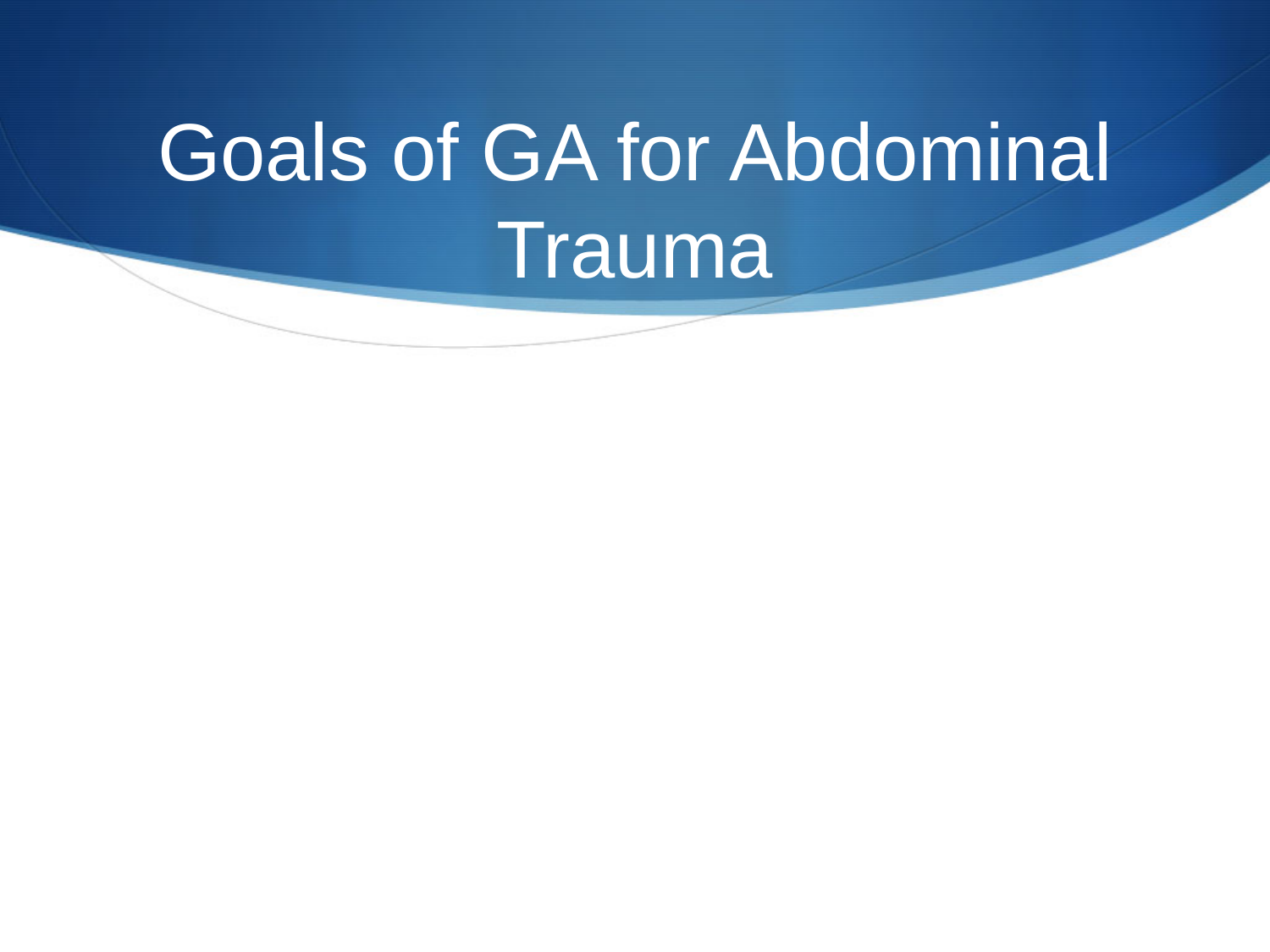

# Goals of GA for Abdominal Trauma